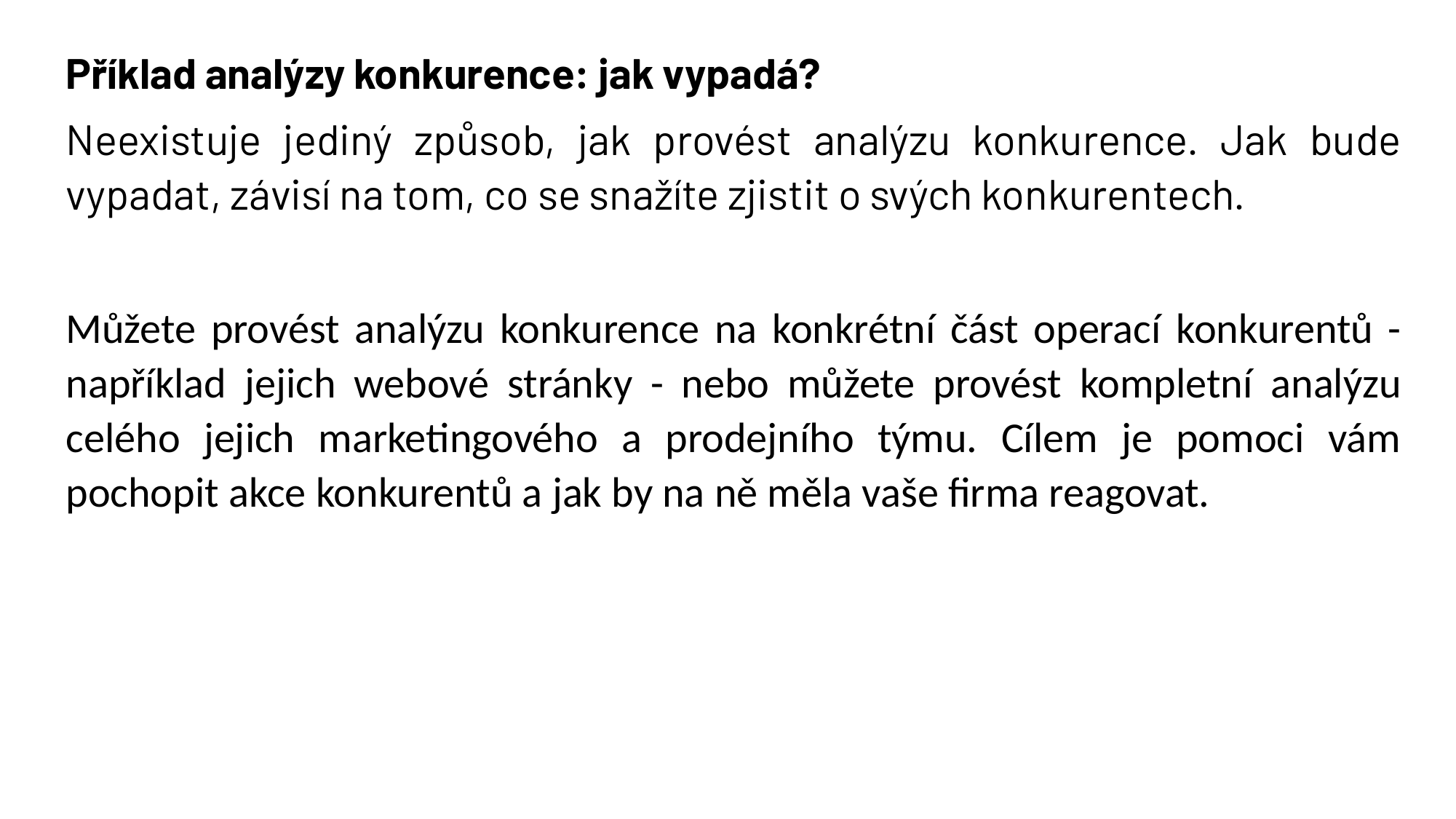

Příklad analýzy konkurence: jak vypadá?
Neexistuje jediný způsob, jak provést analýzu konkurence. Jak bude vypadat, závisí na tom, co se snažíte zjistit o svých konkurentech.

Můžete provést analýzu konkurence na konkrétní část operací konkurentů - například jejich webové stránky - nebo můžete provést kompletní analýzu celého jejich marketingového a prodejního týmu. Cílem je pomoci vám pochopit akce konkurentů a jak by na ně měla vaše firma reagovat.